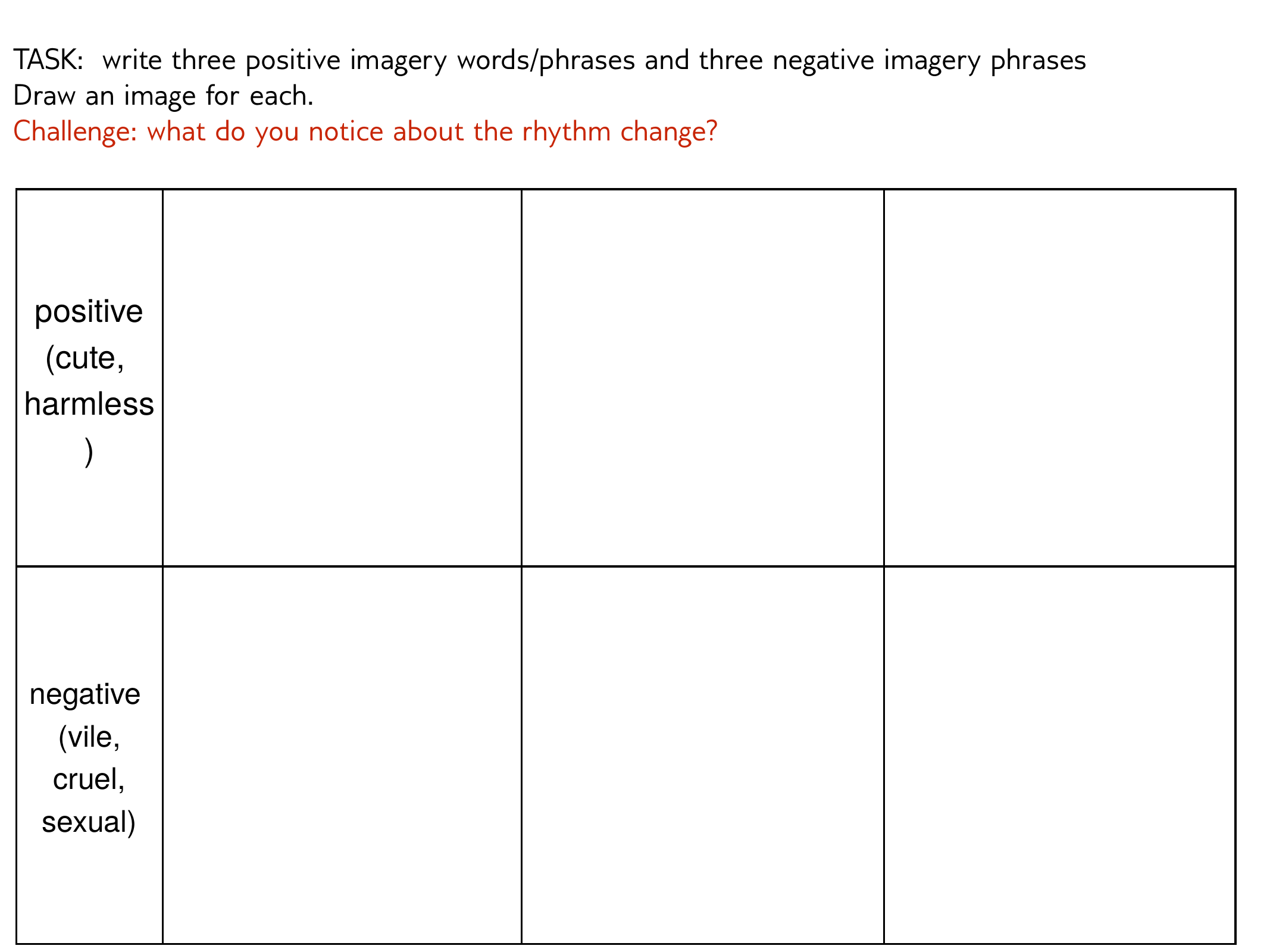

TASK:  write three positive imagery words/phrases and three negative imagery phrases
Draw an image for each.
Challenge: what do you notice about the rhythm change?
| positive (cute, harmless) |  |  |  |
| --- | --- | --- | --- |
| negative (vile, cruel, sexual) |  |  |  |